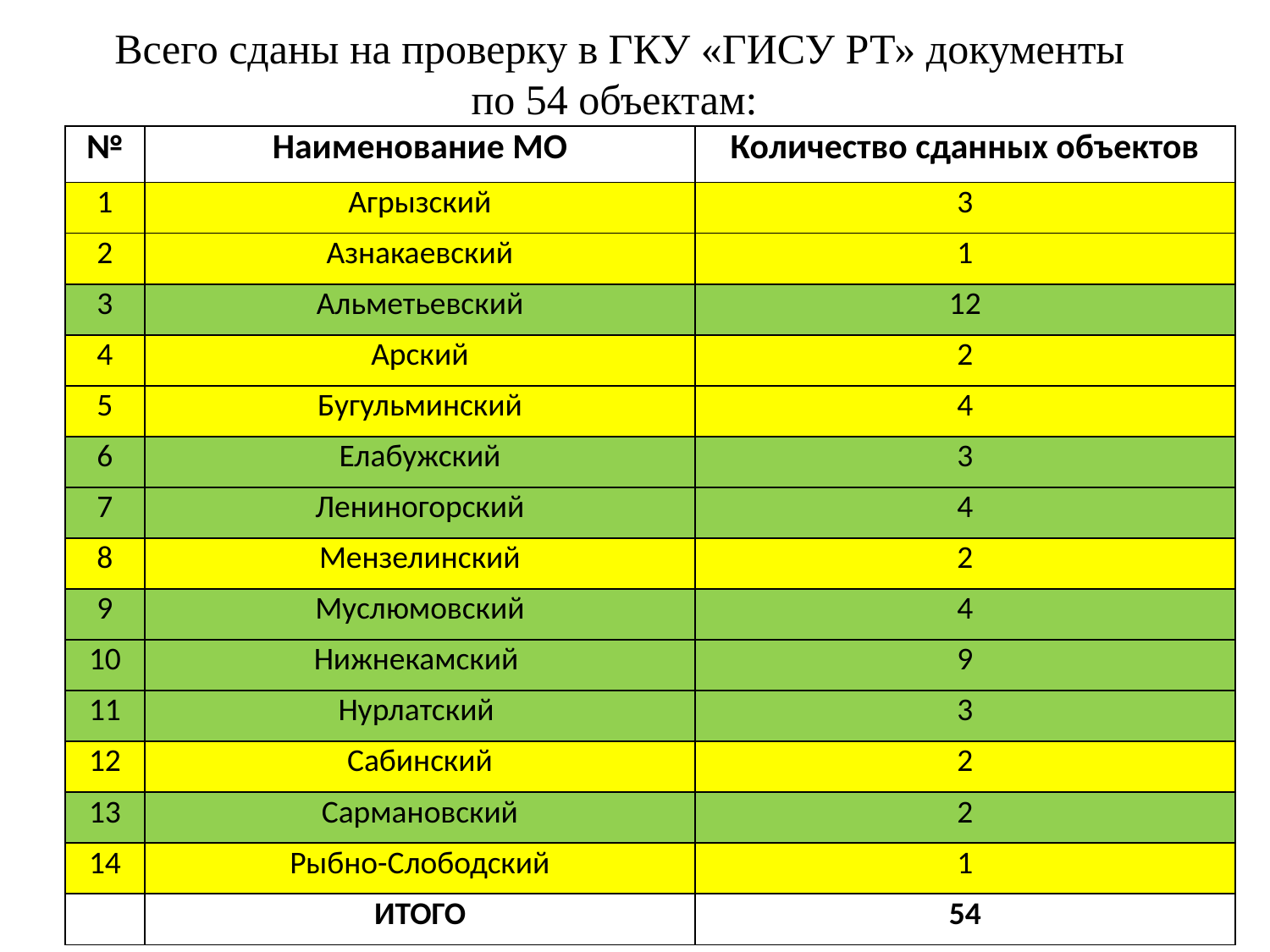

Всего сданы на проверку в ГКУ «ГИСУ РТ» документы
по 54 объектам:
| № | Наименование МО | Количество сданных объектов |
| --- | --- | --- |
| 1 | Агрызский | 3 |
| 2 | Азнакаевский | 1 |
| 3 | Альметьевский | 12 |
| 4 | Арский | 2 |
| 5 | Бугульминский | 4 |
| 6 | Елабужский | 3 |
| 7 | Лениногорский | 4 |
| 8 | Мензелинский | 2 |
| 9 | Муслюмовский | 4 |
| 10 | Нижнекамский | 9 |
| 11 | Нурлатский | 3 |
| 12 | Сабинский | 2 |
| 13 | Сармановский | 2 |
| 14 | Рыбно-Слободский | 1 |
|  | ИТОГО | 54 |